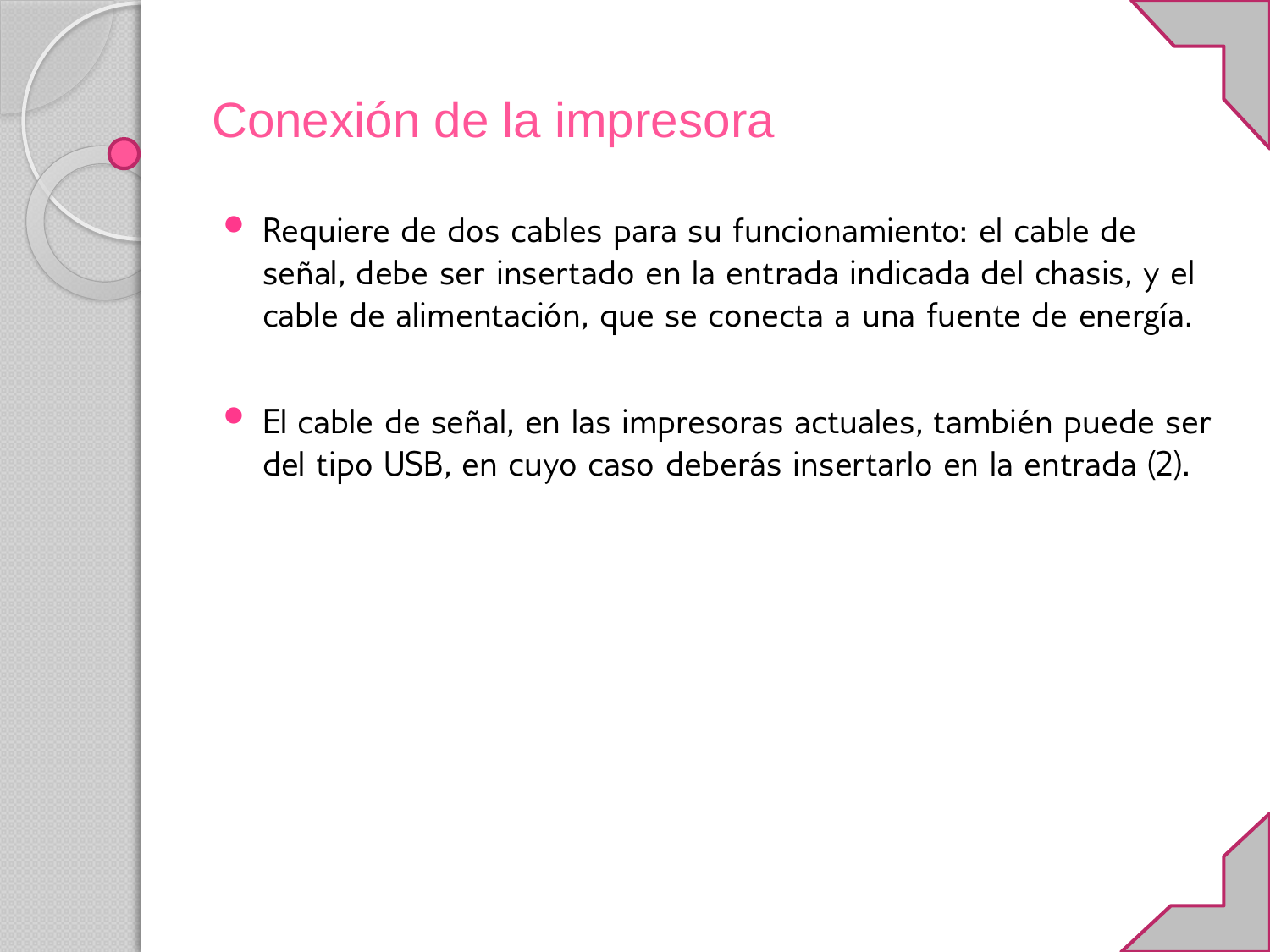

# Conexión de la impresora

Requiere de dos cables para su funcionamiento: el cable de señal, debe ser insertado en la entrada indicada del chasis, y el cable de alimentación, que se conecta a una fuente de energía.

El cable de señal, en las impresoras actuales, también puede ser del tipo USB, en cuyo caso deberás insertarlo en la entrada (2).